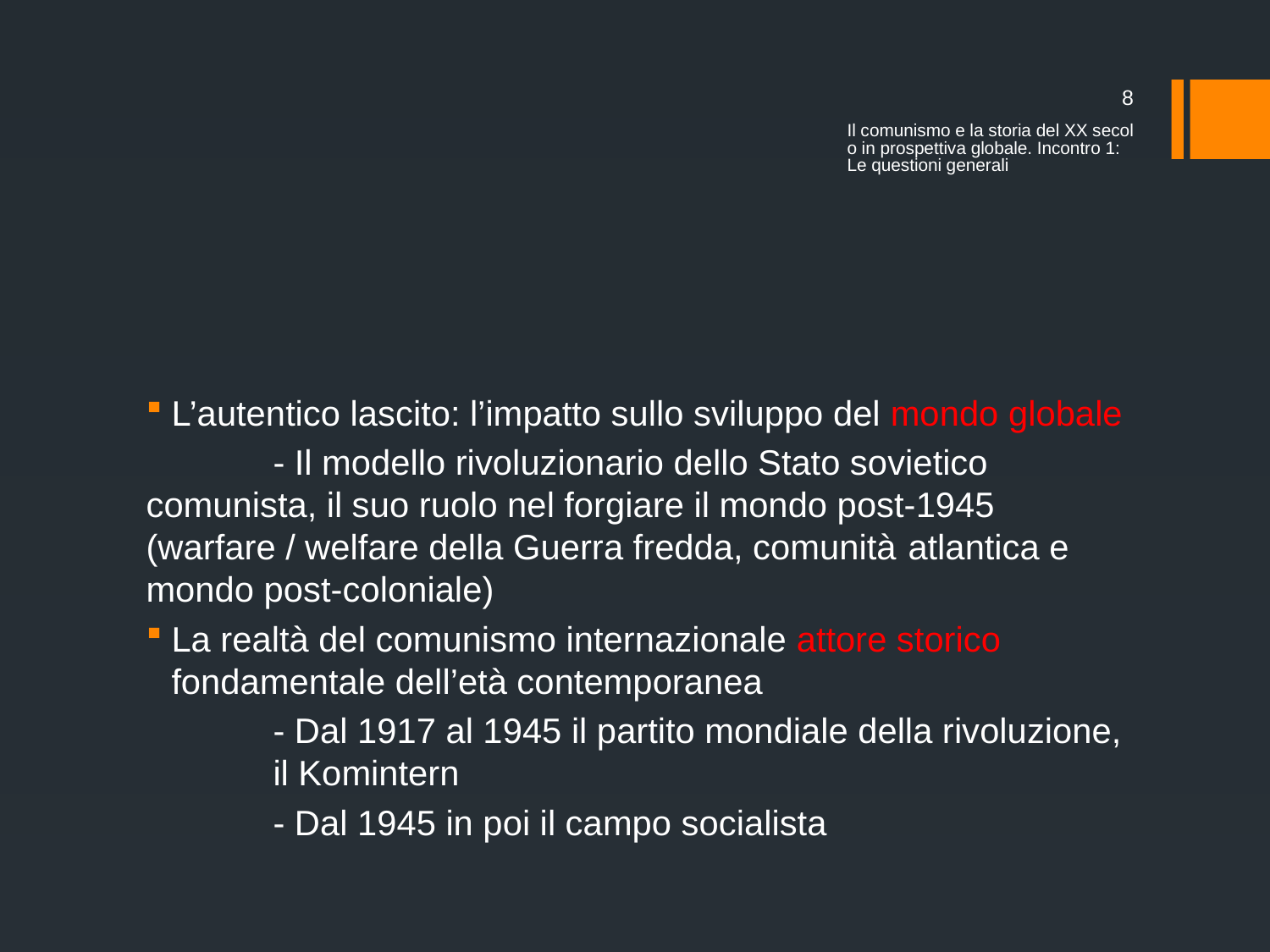

8
Il comunismo e la storia del XX secolo in prospettiva globale. Incontro 1: Le questioni generali
#
L’autentico lascito: l’impatto sullo sviluppo del mondo globale
	- Il modello rivoluzionario dello Stato sovietico 	comunista, il suo ruolo nel forgiare il mondo post-1945 	(warfare / welfare della Guerra fredda, comunità 	atlantica e mondo post-coloniale)
La realtà del comunismo internazionale attore storico fondamentale dell’età contemporanea
	- Dal 1917 al 1945 il partito mondiale della rivoluzione, 	il Komintern
	- Dal 1945 in poi il campo socialista